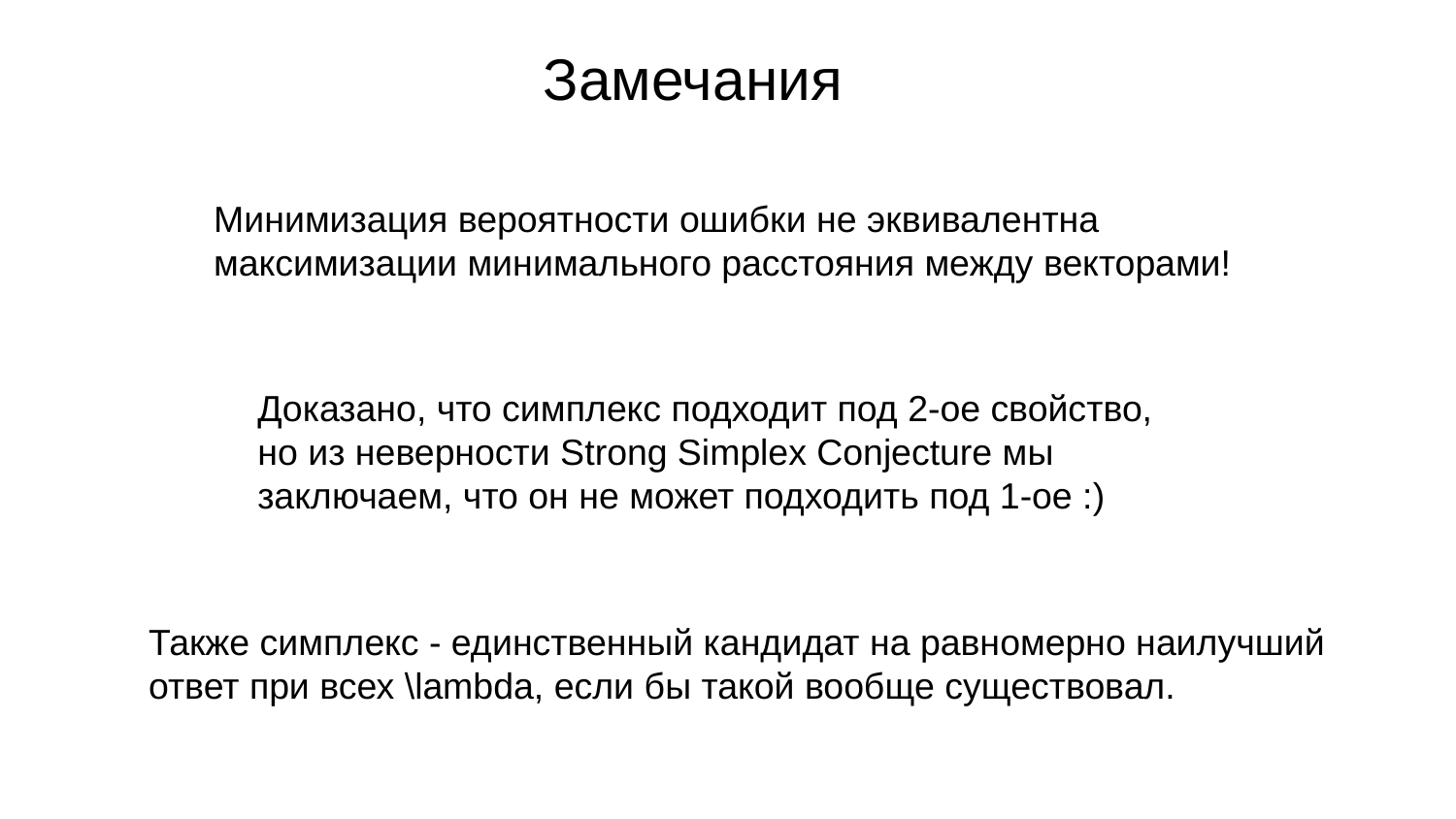

Замечания
Минимизация вероятности ошибки не эквивалентна максимизации минимального расстояния между векторами!
Доказано, что симплекс подходит под 2-ое свойство, но из неверности Strong Simplex Conjecture мы заключаем, что он не может подходить под 1-ое :)
Также симплекс - единственный кандидат на равномерно наилучший ответ при всех \lambda, если бы такой вообще существовал.